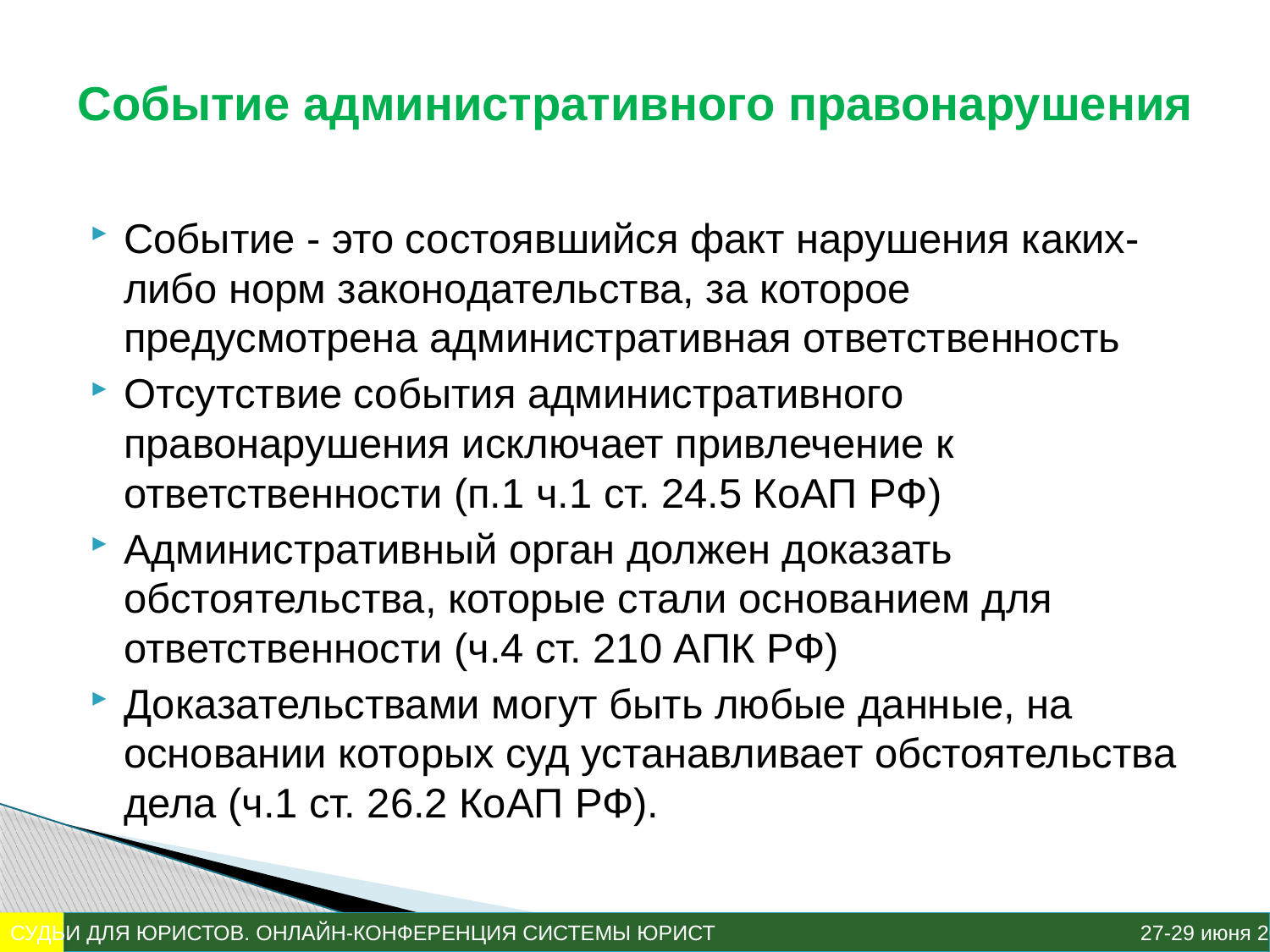

# Событие административного правонарушения
Событие - это состоявшийся факт нарушения каких-либо норм законодательства, за которое предусмотрена административная ответственность
Отсутствие события административного правонарушения исключает привлечение к ответственности (п.1 ч.1 ст. 24.5 КоАП РФ)
Административный орган должен доказать обстоятельства, которые стали основанием для ответственности (ч.4 ст. 210 АПК РФ)
Доказательствами могут быть любые данные, на основании которых суд устанавливает обстоятельства дела (ч.1 ст. 26.2 КоАП РФ).